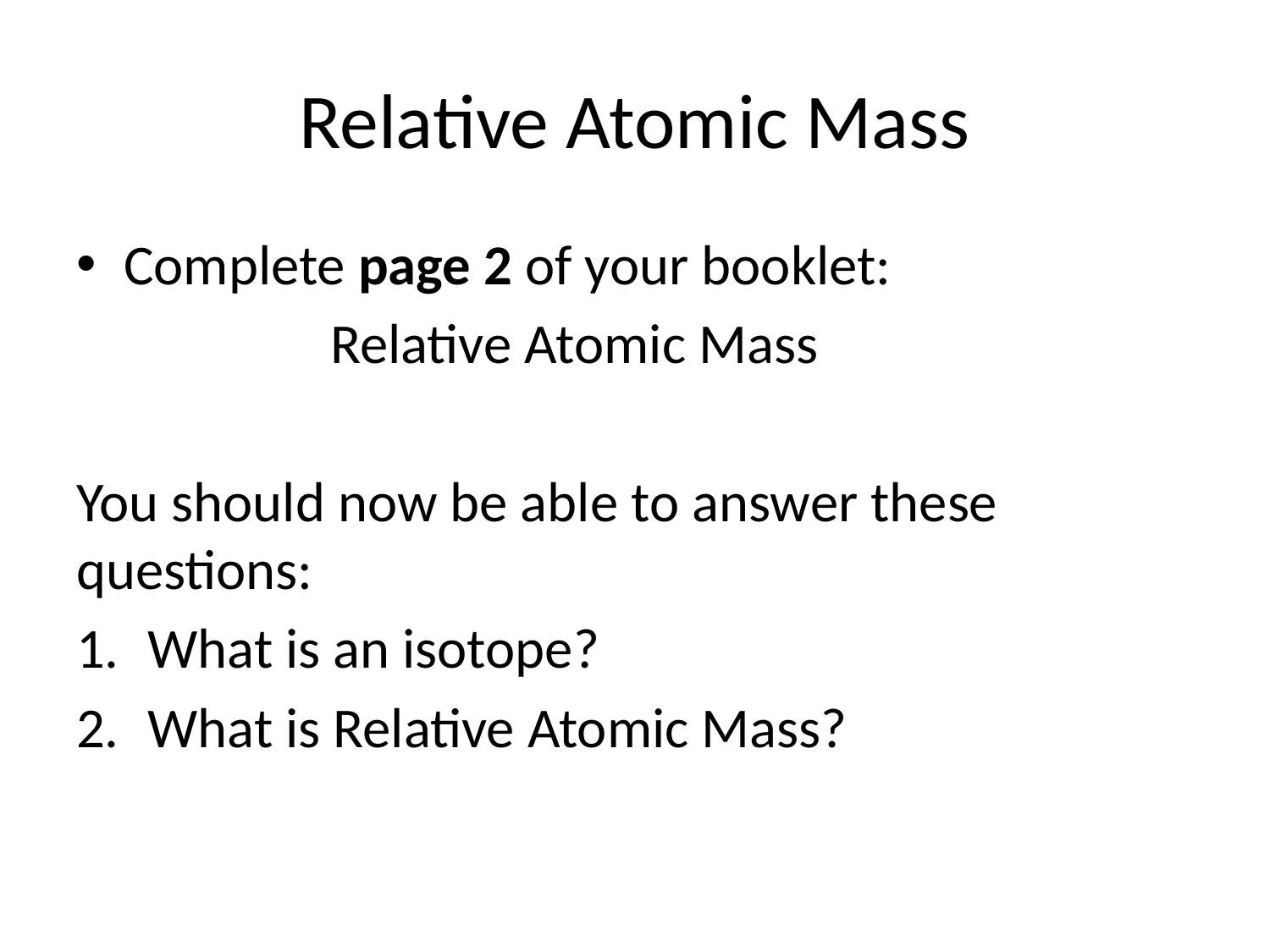

# Relative Atomic Mass
Complete page 2 of your booklet:
		Relative Atomic Mass

You should now be able to answer these questions:
What is an isotope?
What is Relative Atomic Mass?